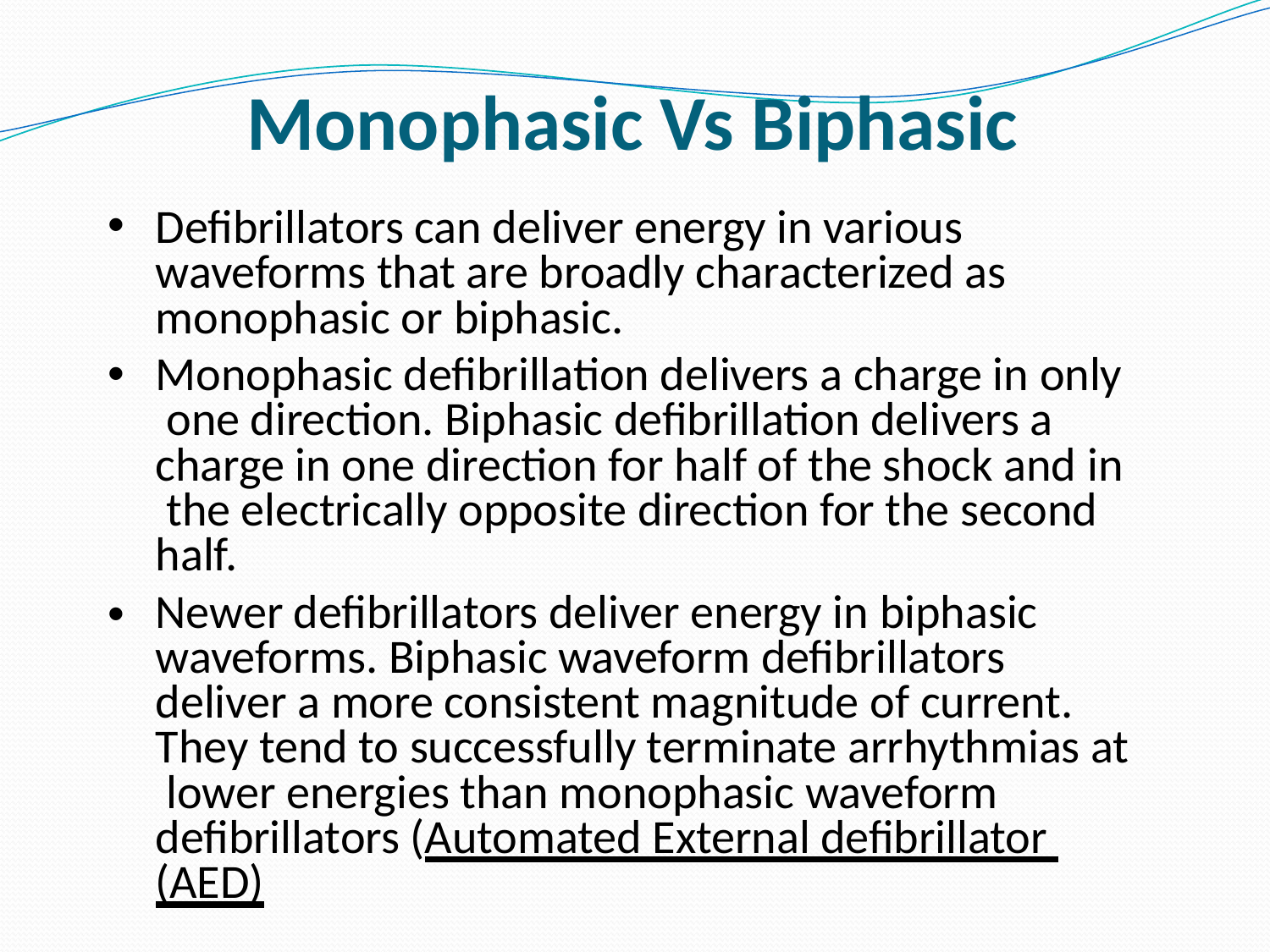

# Monophasic Vs Biphasic
•
Defibrillators can deliver energy in various  waveforms that are broadly characterized as  monophasic or biphasic.
Monophasic defibrillation delivers a charge in only  one direction. Biphasic defibrillation delivers a  charge in one direction for half of the shock and in  the electrically opposite direction for the second  half.
Newer defibrillators deliver energy in biphasic  waveforms. Biphasic waveform defibrillators  deliver a more consistent magnitude of current.  They tend to successfully terminate arrhythmias at  lower energies than monophasic waveform  defibrillators (Automated External defibrillator  (AED)
•
•